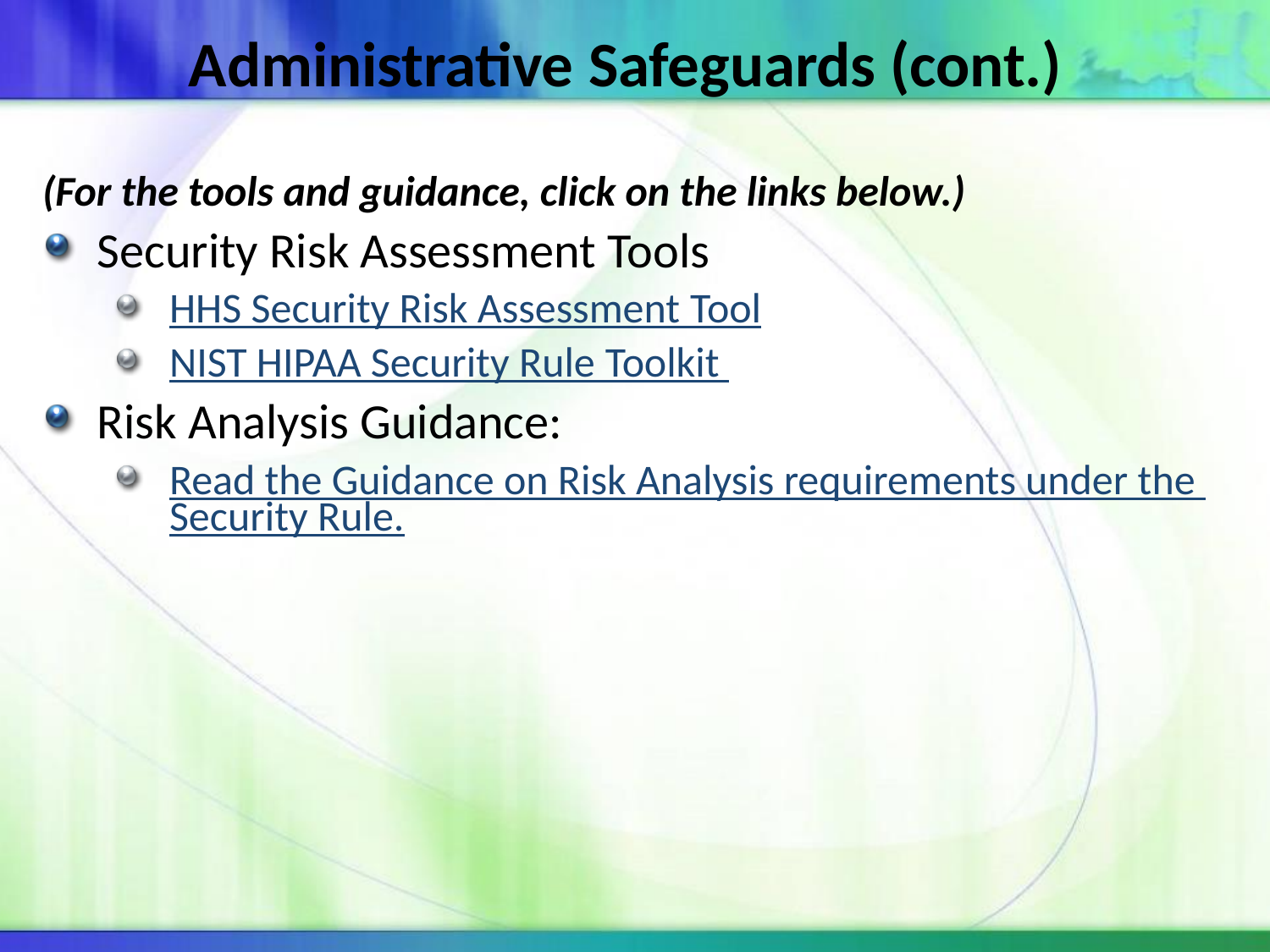

# Administrative Safeguards (cont.)
(For the tools and guidance, click on the links below.)
Security Risk Assessment Tools
HHS Security Risk Assessment Tool
NIST HIPAA Security Rule Toolkit
Risk Analysis Guidance:
Read the Guidance on Risk Analysis requirements under the Security Rule.